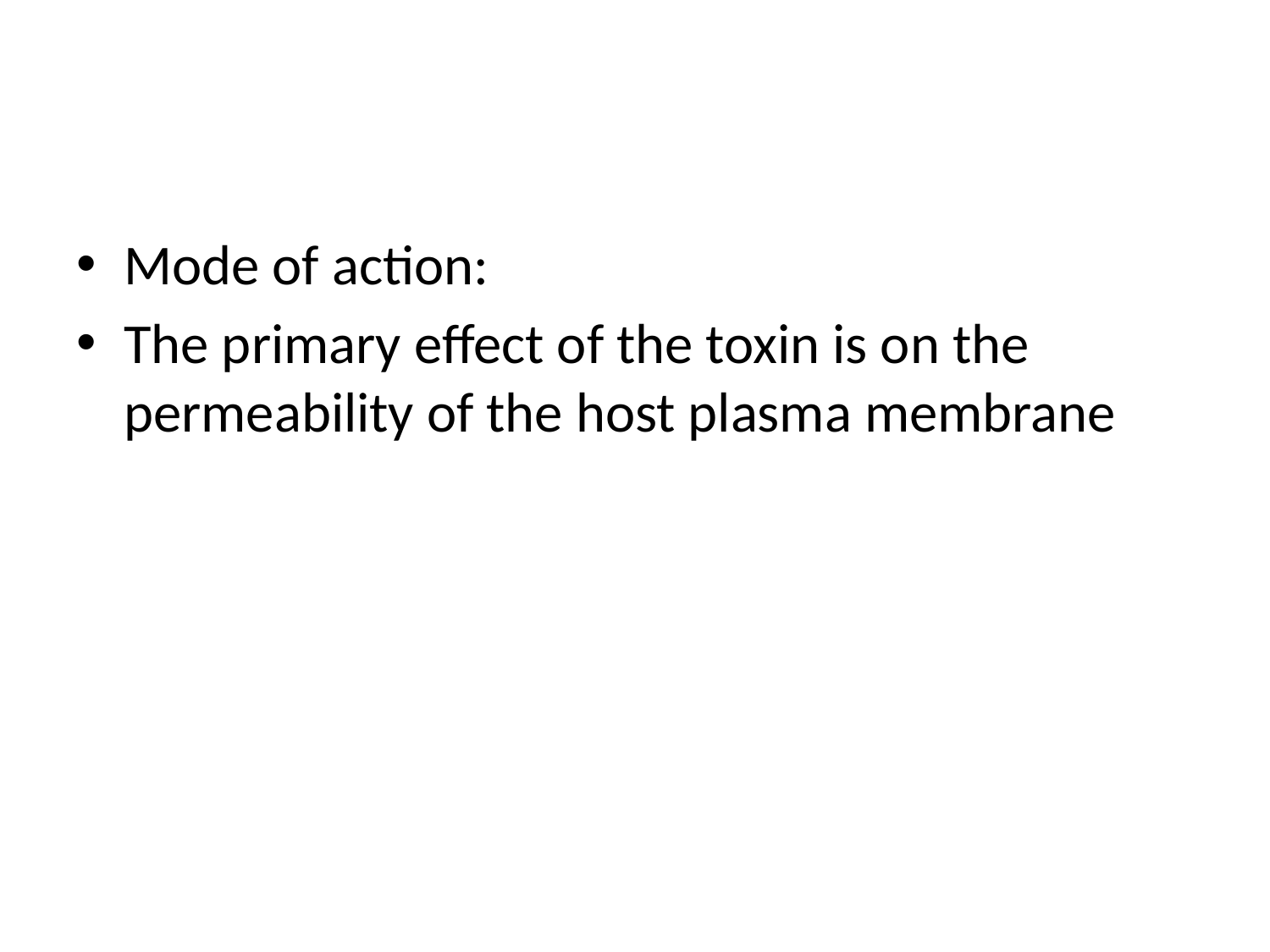

#
Mode of action:
The primary effect of the toxin is on the permeability of the host plasma membrane